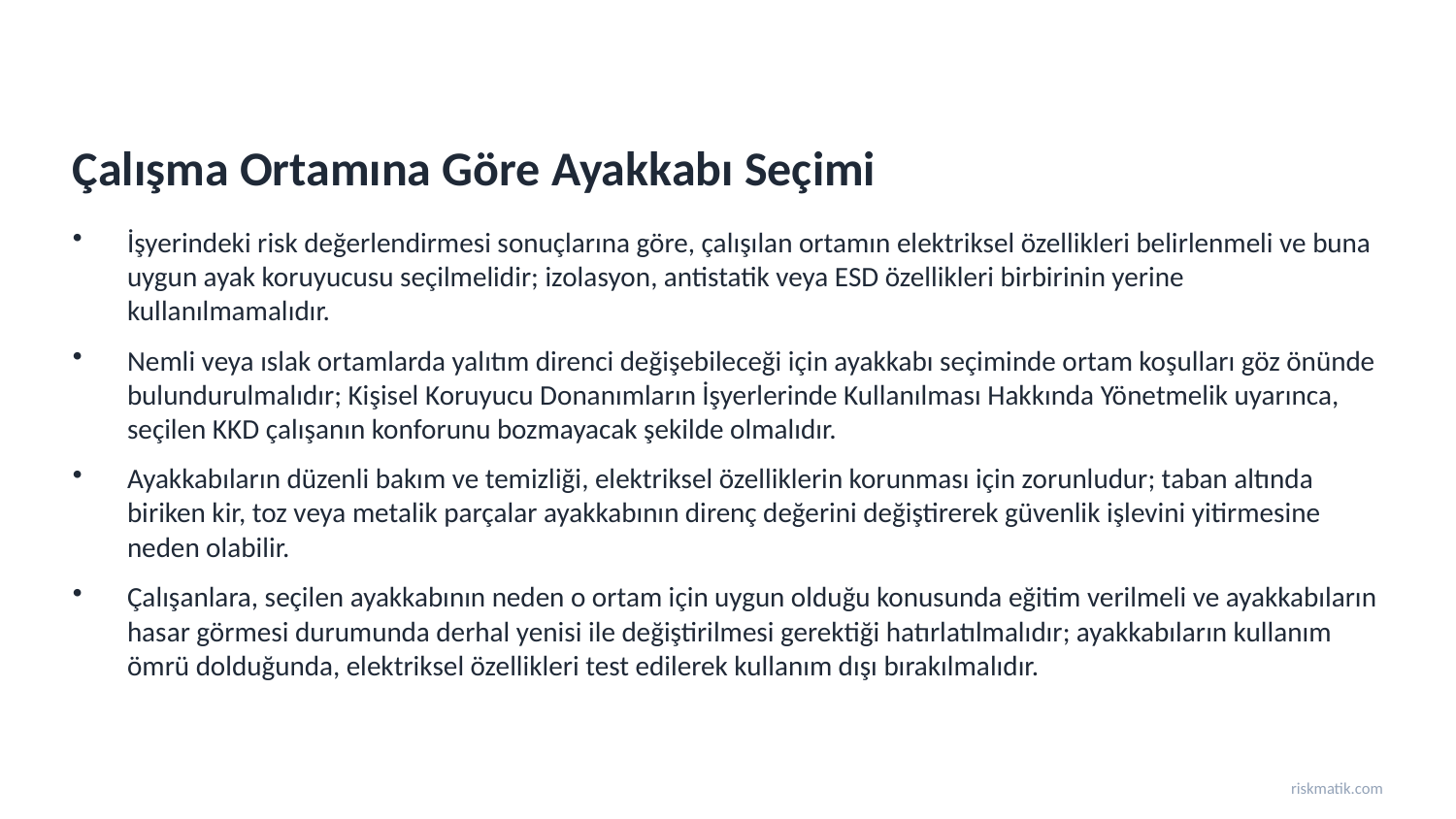

Çalışma Ortamına Göre Ayakkabı Seçimi
İşyerindeki risk değerlendirmesi sonuçlarına göre, çalışılan ortamın elektriksel özellikleri belirlenmeli ve buna uygun ayak koruyucusu seçilmelidir; izolasyon, antistatik veya ESD özellikleri birbirinin yerine kullanılmamalıdır.
Nemli veya ıslak ortamlarda yalıtım direnci değişebileceği için ayakkabı seçiminde ortam koşulları göz önünde bulundurulmalıdır; Kişisel Koruyucu Donanımların İşyerlerinde Kullanılması Hakkında Yönetmelik uyarınca, seçilen KKD çalışanın konforunu bozmayacak şekilde olmalıdır.
Ayakkabıların düzenli bakım ve temizliği, elektriksel özelliklerin korunması için zorunludur; taban altında biriken kir, toz veya metalik parçalar ayakkabının direnç değerini değiştirerek güvenlik işlevini yitirmesine neden olabilir.
Çalışanlara, seçilen ayakkabının neden o ortam için uygun olduğu konusunda eğitim verilmeli ve ayakkabıların hasar görmesi durumunda derhal yenisi ile değiştirilmesi gerektiği hatırlatılmalıdır; ayakkabıların kullanım ömrü dolduğunda, elektriksel özellikleri test edilerek kullanım dışı bırakılmalıdır.
riskmatik.com